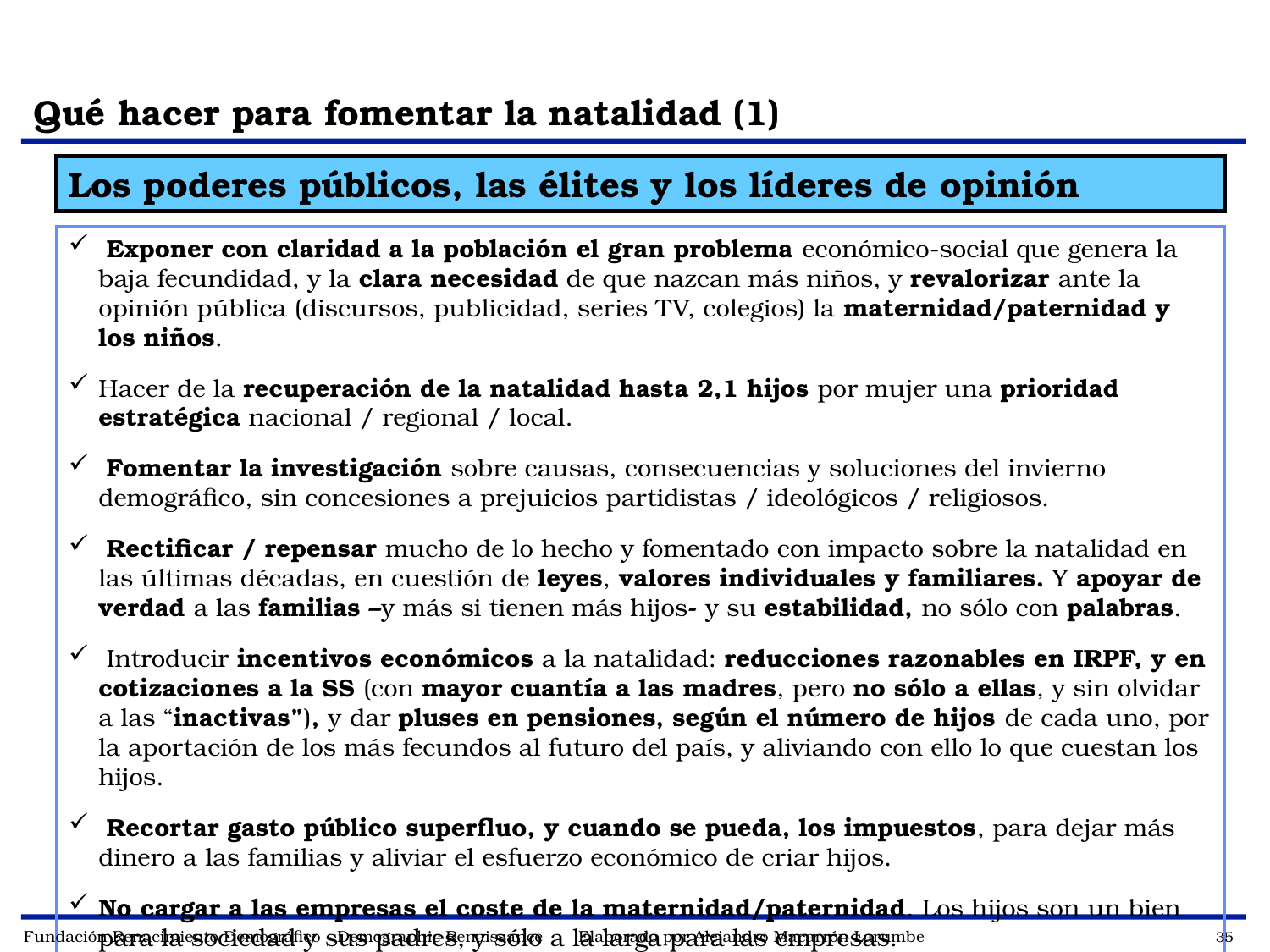

# Qué hacer para fomentar la natalidad (1)
Los poderes públicos, las élites y los líderes de opinión
 Exponer con claridad a la población el gran problema económico-social que genera la baja fecundidad, y la clara necesidad de que nazcan más niños, y revalorizar ante la opinión pública (discursos, publicidad, series TV, colegios) la maternidad/paternidad y los niños.
Hacer de la recuperación de la natalidad hasta 2,1 hijos por mujer una prioridad estratégica nacional / regional / local.
 Fomentar la investigación sobre causas, consecuencias y soluciones del invierno demográfico, sin concesiones a prejuicios partidistas / ideológicos / religiosos.
 Rectificar / repensar mucho de lo hecho y fomentado con impacto sobre la natalidad en las últimas décadas, en cuestión de leyes, valores individuales y familiares. Y apoyar de verdad a las familias –y más si tienen más hijos- y su estabilidad, no sólo con palabras.
 Introducir incentivos económicos a la natalidad: reducciones razonables en IRPF, y en cotizaciones a la SS (con mayor cuantía a las madres, pero no sólo a ellas, y sin olvidar a las “inactivas”), y dar pluses en pensiones, según el número de hijos de cada uno, por la aportación de los más fecundos al futuro del país, y aliviando con ello lo que cuestan los hijos.
 Recortar gasto público superfluo, y cuando se pueda, los impuestos, para dejar más dinero a las familias y aliviar el esfuerzo económico de criar hijos.
No cargar a las empresas el coste de la maternidad/paternidad. Los hijos son un bien para la sociedad y sus padres, y sólo a la larga para las empresas.
Fundación Renacimiento Demográfico - Demographic Renaissance       Elaborado por Alejandro Macarrón Larumbe
35